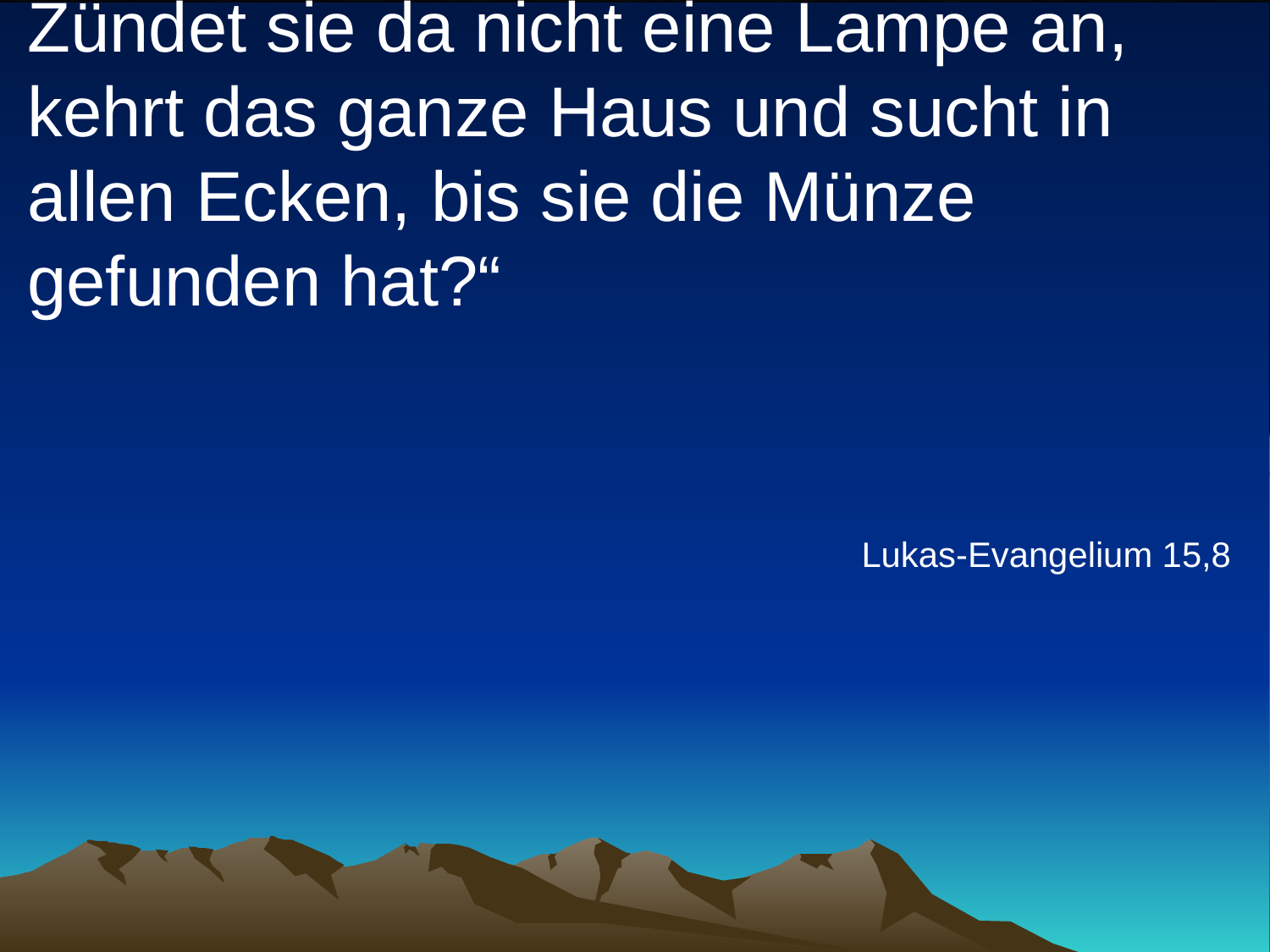

# Zündet sie da nicht eine Lampe an, kehrt das ganze Haus und sucht in allen Ecken, bis sie die Münze gefunden hat?“
Lukas-Evangelium 15,8